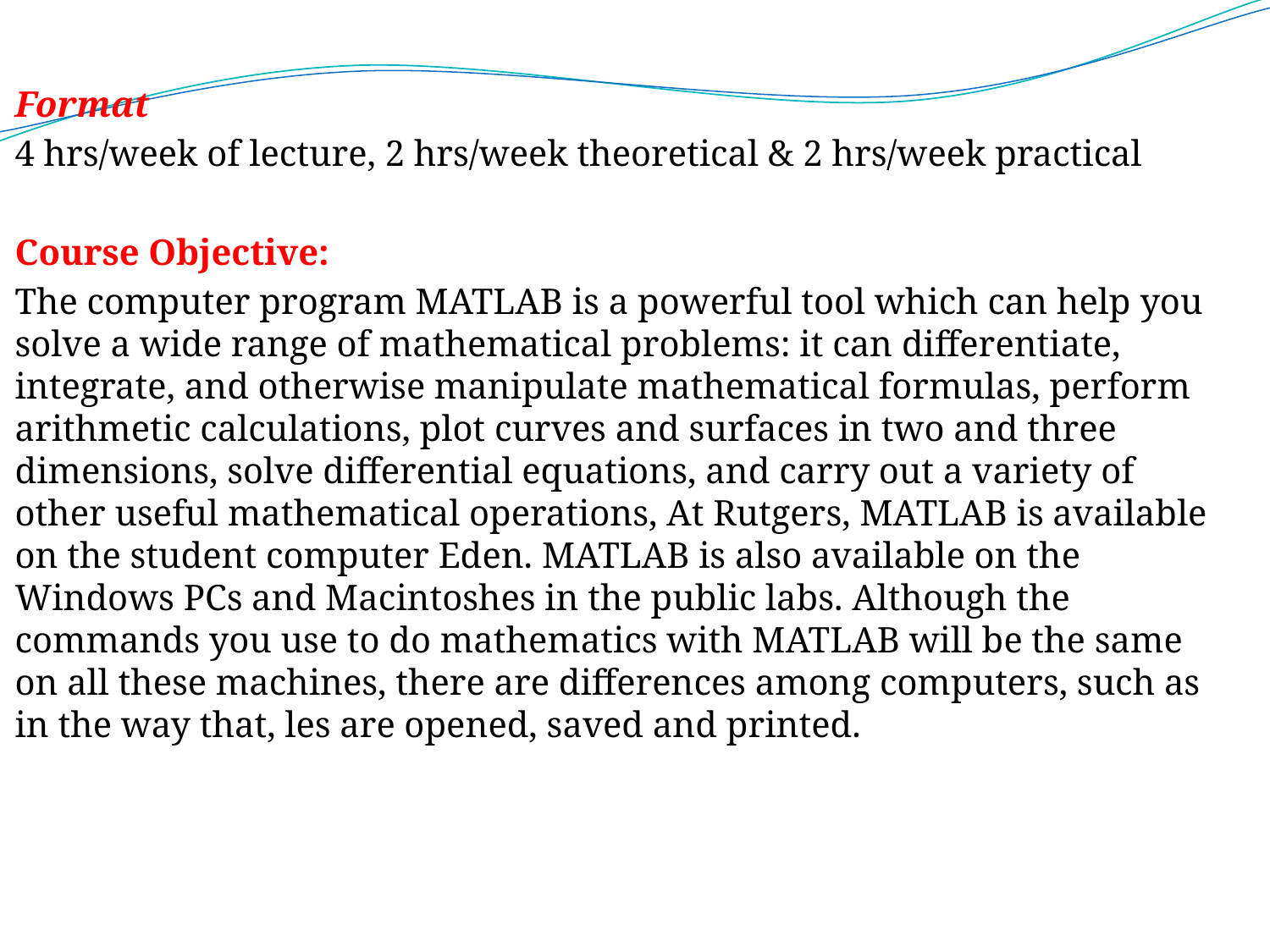

Format
4 hrs/week of lecture, 2 hrs/week theoretical & 2 hrs/week practical

Course Objective:
The computer program MATLAB is a powerful tool which can help you solve a wide range of mathematical problems: it can differentiate, integrate, and otherwise manipulate mathematical formulas, perform arithmetic calculations, plot curves and surfaces in two and three dimensions, solve differential equations, and carry out a variety of other useful mathematical operations, At Rutgers, MATLAB is available on the student computer Eden. MATLAB is also available on the Windows PCs and Macintoshes in the public labs. Although the commands you use to do mathematics with MATLAB will be the same on all these machines, there are differences among computers, such as in the way that, les are opened, saved and printed.